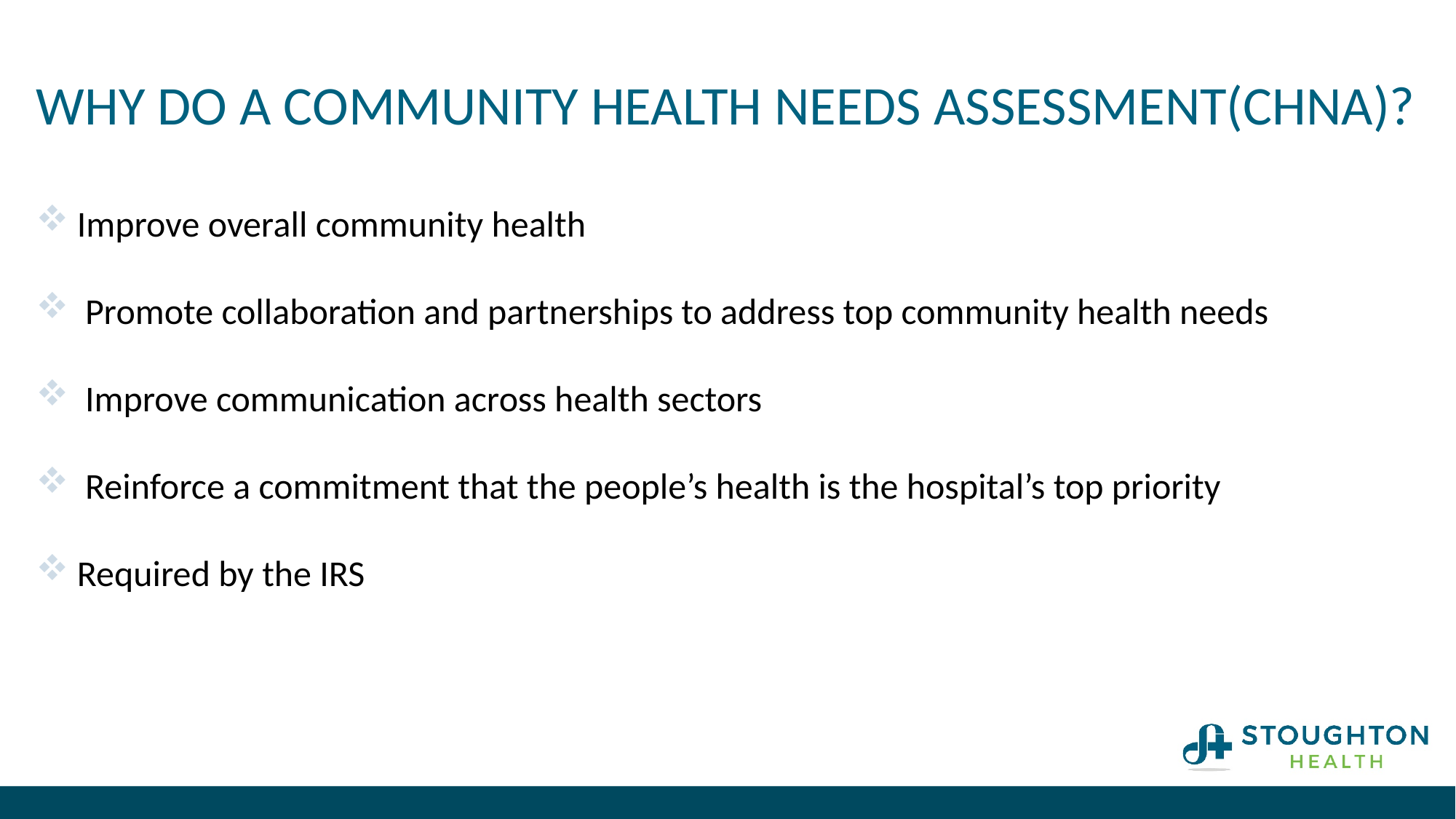

# Why do a Community Health Needs Assessment(CHNA)?)?
Improve overall community health

 Promote collaboration and partnerships to address top community health needs

 Improve communication across health sectors

 Reinforce a commitment that the people’s health is the hospital’s top priority

Required by the IRS